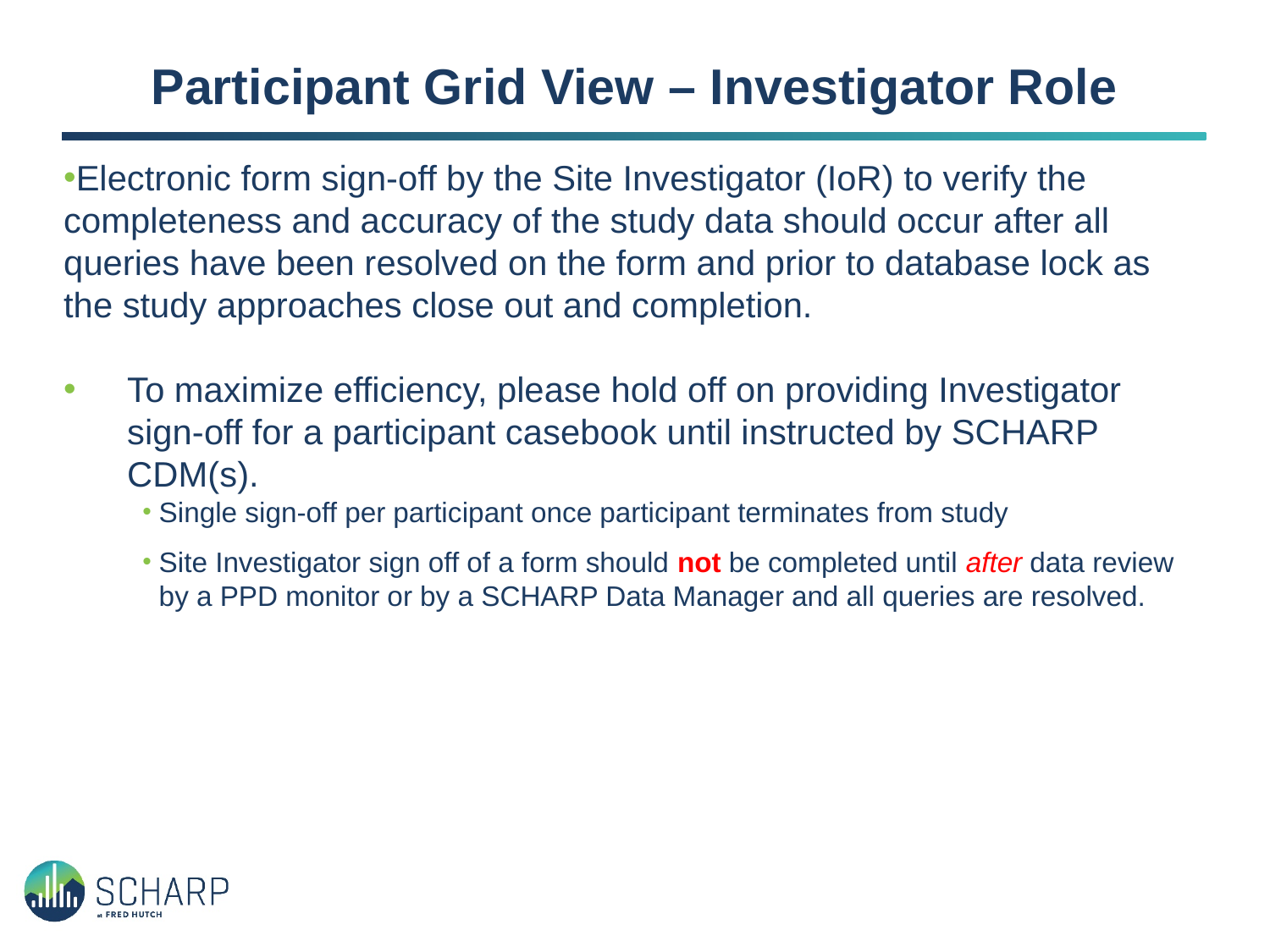

# Participant Grid View – Investigator Role
Electronic form sign-off by the Site Investigator (IoR) to verify the completeness and accuracy of the study data should occur after all queries have been resolved on the form and prior to database lock as the study approaches close out and completion.

To maximize efficiency, please hold off on providing Investigator sign-off for a participant casebook until instructed by SCHARP CDM(s).
Single sign-off per participant once participant terminates from study
Site Investigator sign off of a form should not be completed until after data review by a PPD monitor or by a SCHARP Data Manager and all queries are resolved.